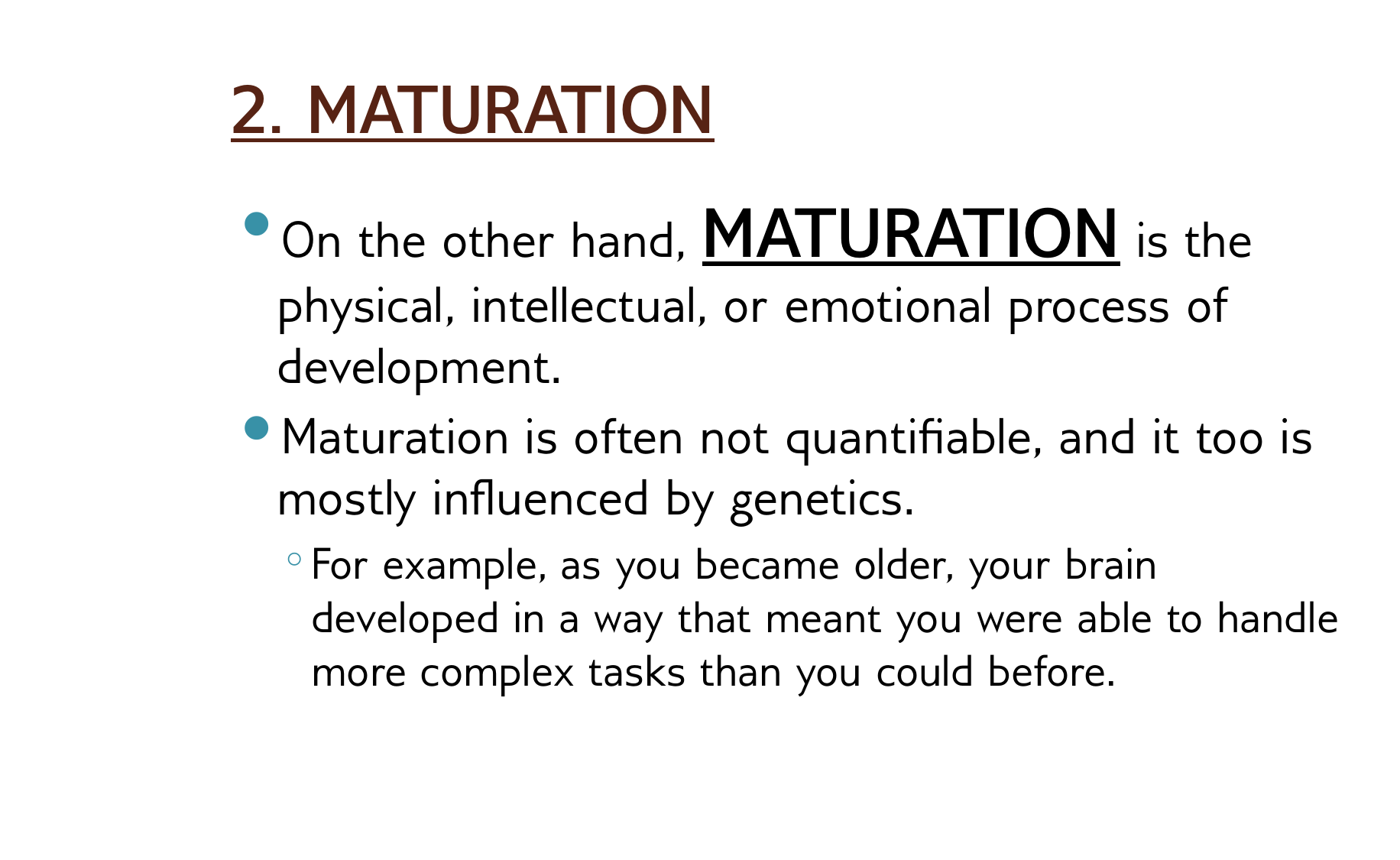

# 2. MATURATION
On the other hand, MATURATION is the physical, intellectual, or emotional process of development.
Maturation is often not quantifiable, and it too is mostly influenced by genetics.
For example, as you became older, your brain developed in a way that meant you were able to handle more complex tasks than you could before.